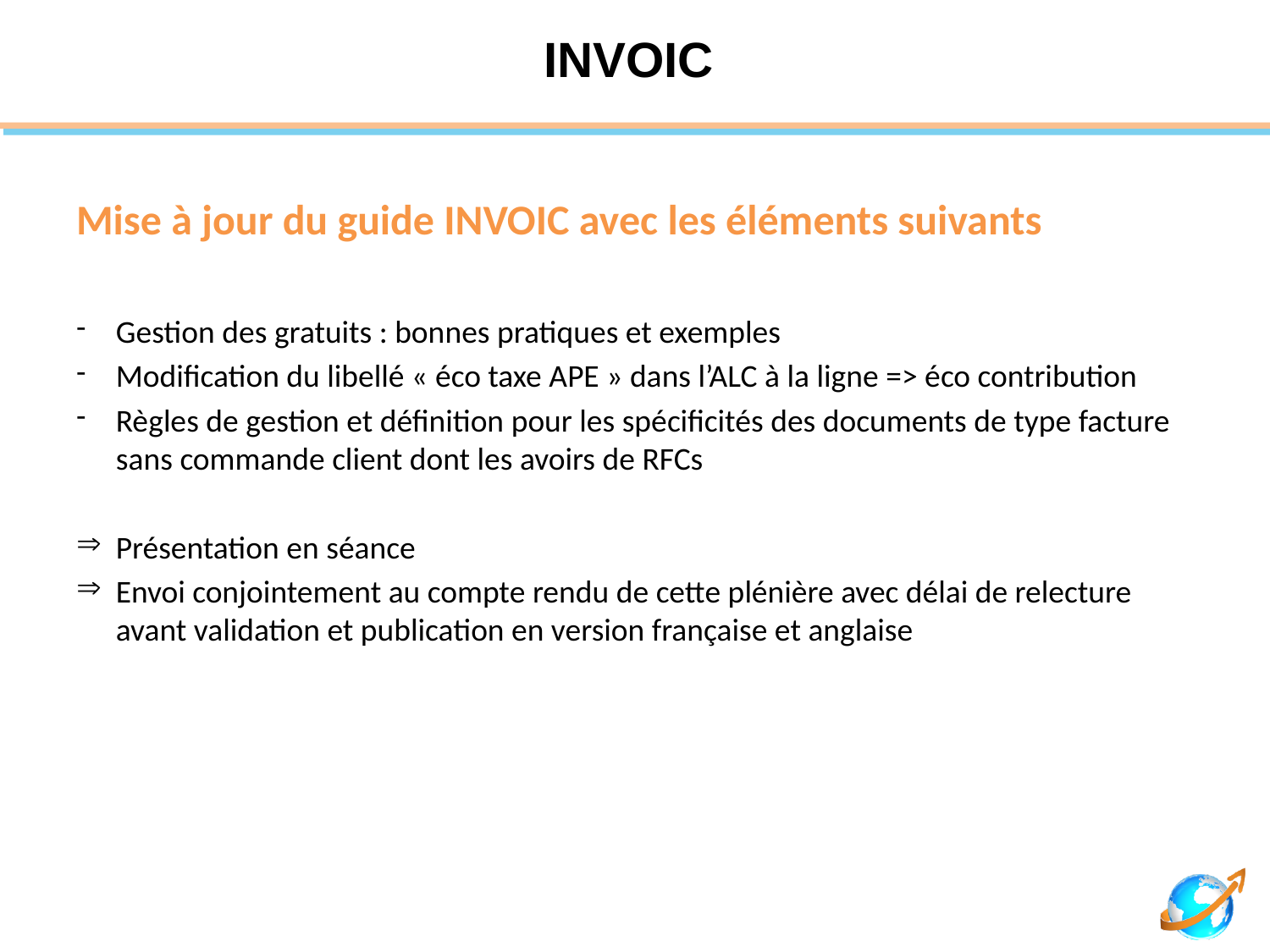

# INVOIC
Mise à jour du guide INVOIC avec les éléments suivants

Gestion des gratuits : bonnes pratiques et exemples
Modification du libellé « éco taxe APE » dans l’ALC à la ligne => éco contribution
Règles de gestion et définition pour les spécificités des documents de type facture sans commande client dont les avoirs de RFCs

Présentation en séance
Envoi conjointement au compte rendu de cette plénière avec délai de relecture avant validation et publication en version française et anglaise